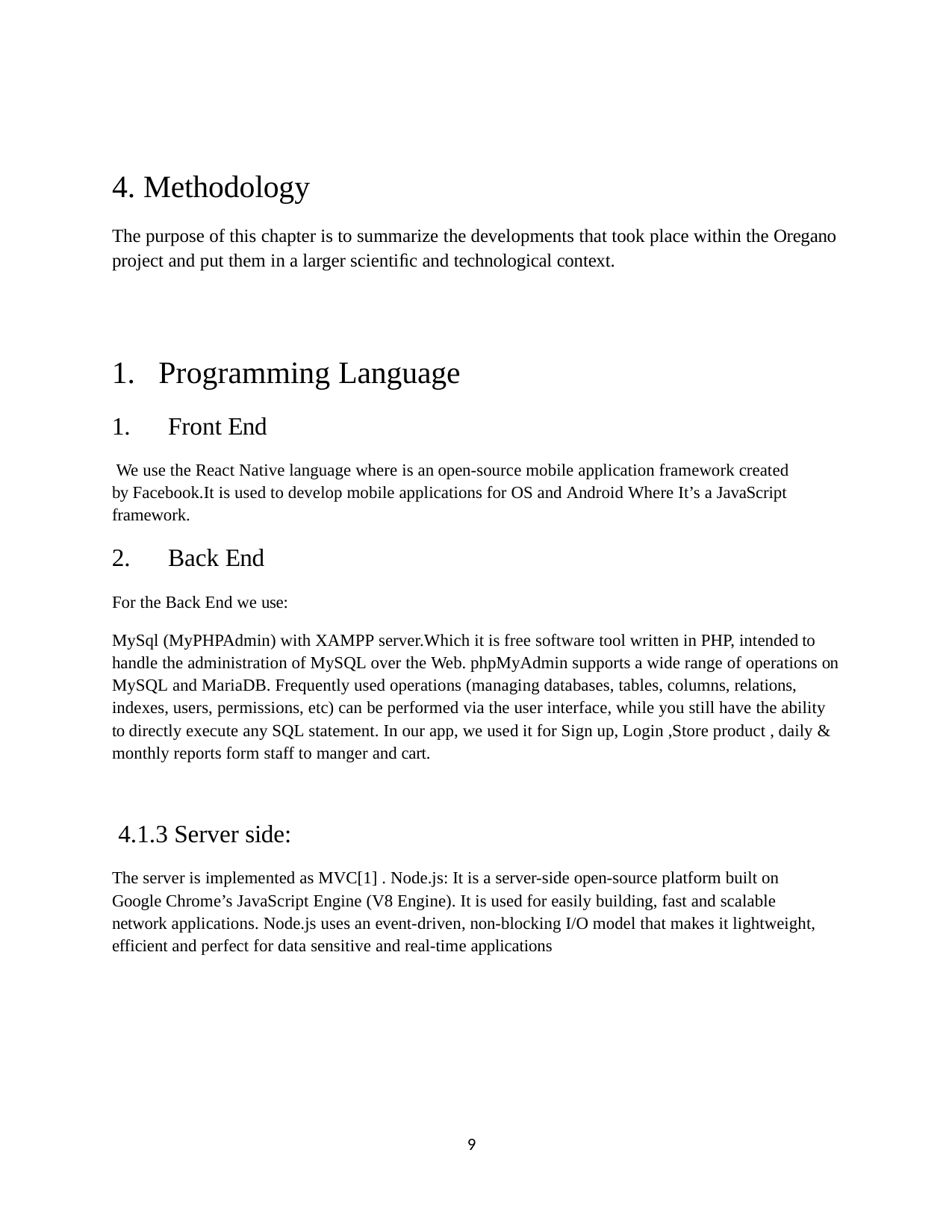

4. Methodology
The purpose of this chapter is to summarize the developments that took place within the Oregano project and put them in a larger scientiﬁc and technological context.
Programming Language
Front End
We use the React Native language where is an open-source mobile application framework created by Facebook.It is used to develop mobile applications for OS and Android Where It’s a JavaScript framework.

Back End
For the Back End we use:
MySql (MyPHPAdmin) with XAMPP server.Which it is free software tool written in PHP, intended to handle the administration of MySQL over the Web. phpMyAdmin supports a wide range of operations on MySQL and MariaDB. Frequently used operations (managing databases, tables, columns, relations, indexes, users, permissions, etc) can be performed via the user interface, while you still have the ability to directly execute any SQL statement. In our app, we used it for Sign up, Login ,Store product , daily & monthly reports form staff to manger and cart.
4.1.3 Server side:
The server is implemented as MVC[1] . Node.js: It is a server-side open-source platform built on Google Chrome’s JavaScript Engine (V8 Engine). It is used for easily building, fast and scalable network applications. Node.js uses an event-driven, non-blocking I/O model that makes it lightweight, efficient and perfect for data sensitive and real-time applications
9